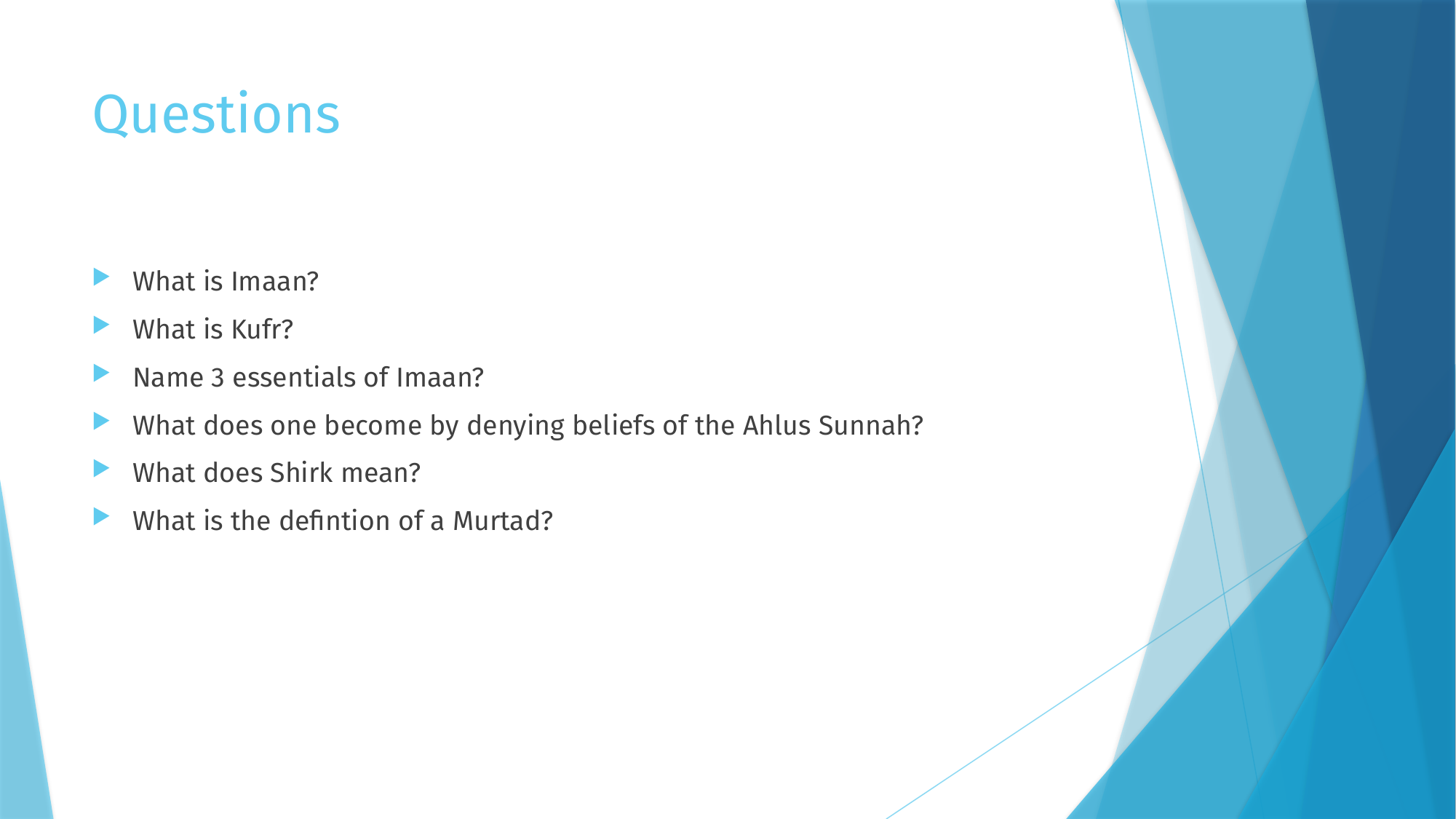

# Questions
What is Imaan?
What is Kufr?
Name 3 essentials of Imaan?
What does one become by denying beliefs of the Ahlus Sunnah?
What does Shirk mean?
What is the defintion of a Murtad?